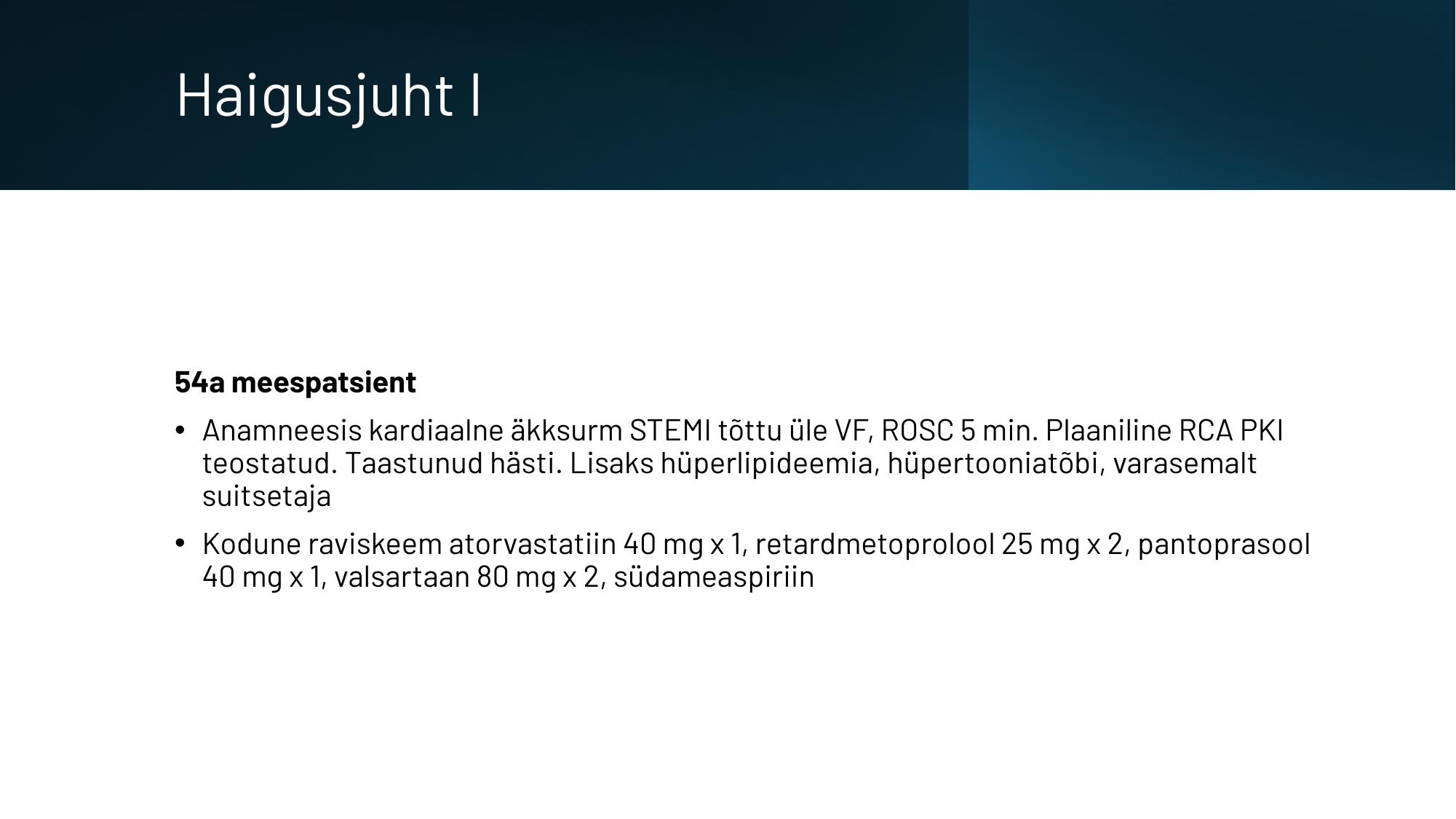

# Haigusjuht I
54a meespatsient
Anamneesis kardiaalne äkksurm STEMI tõttu üle VF, ROSC 5 min. Plaaniline RCA PKI teostatud. Taastunud hästi. Lisaks hüperlipideemia, hüpertooniatõbi, varasemalt suitsetaja
Kodune raviskeem atorvastatiin 40 mg x 1, retardmetoprolool 25 mg x 2, pantoprasool 40 mg x 1, valsartaan 80 mg x 2, südameaspiriin